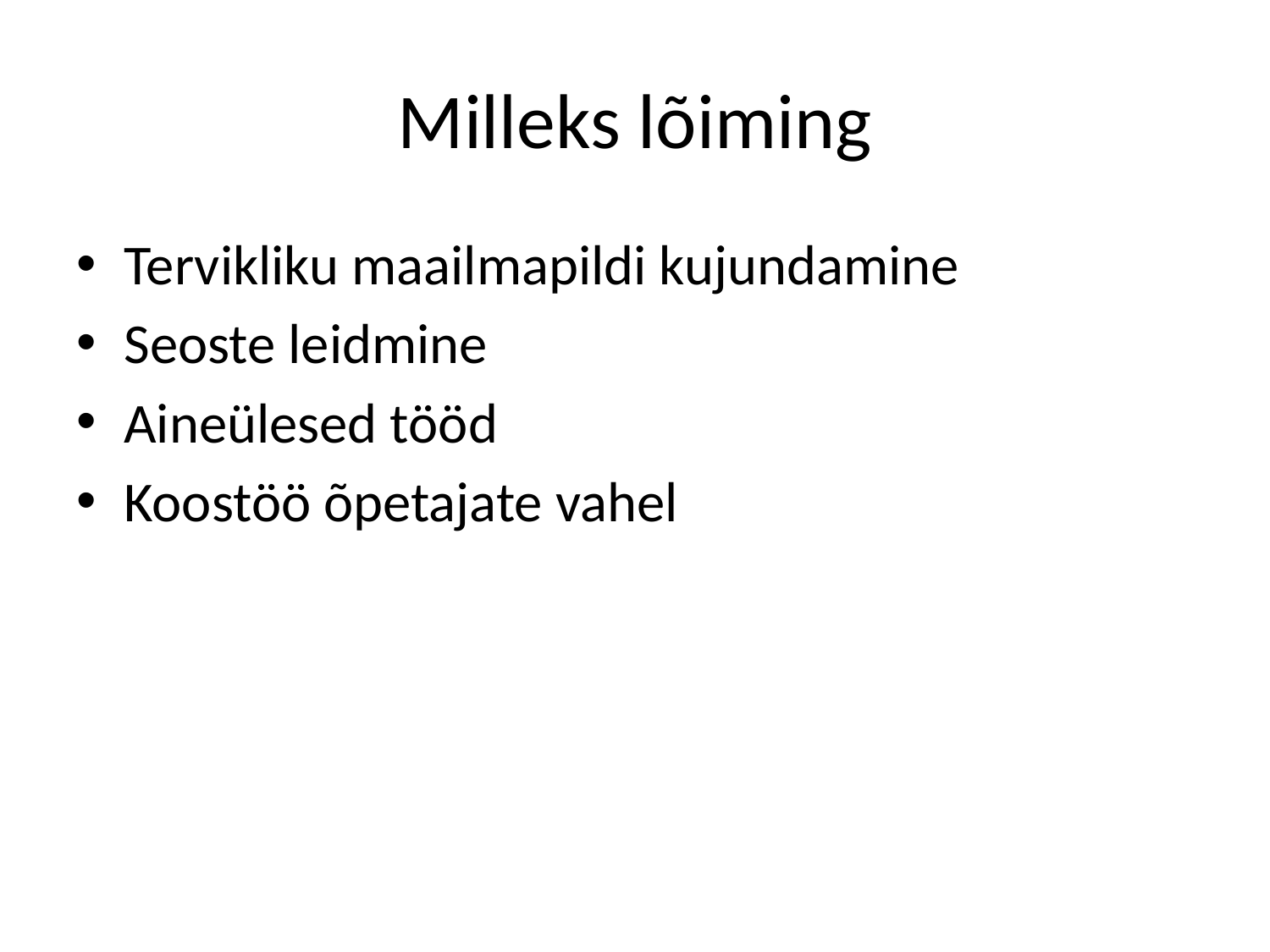

# Milleks lõiming
Tervikliku maailmapildi kujundamine
Seoste leidmine
Aineülesed tööd
Koostöö õpetajate vahel